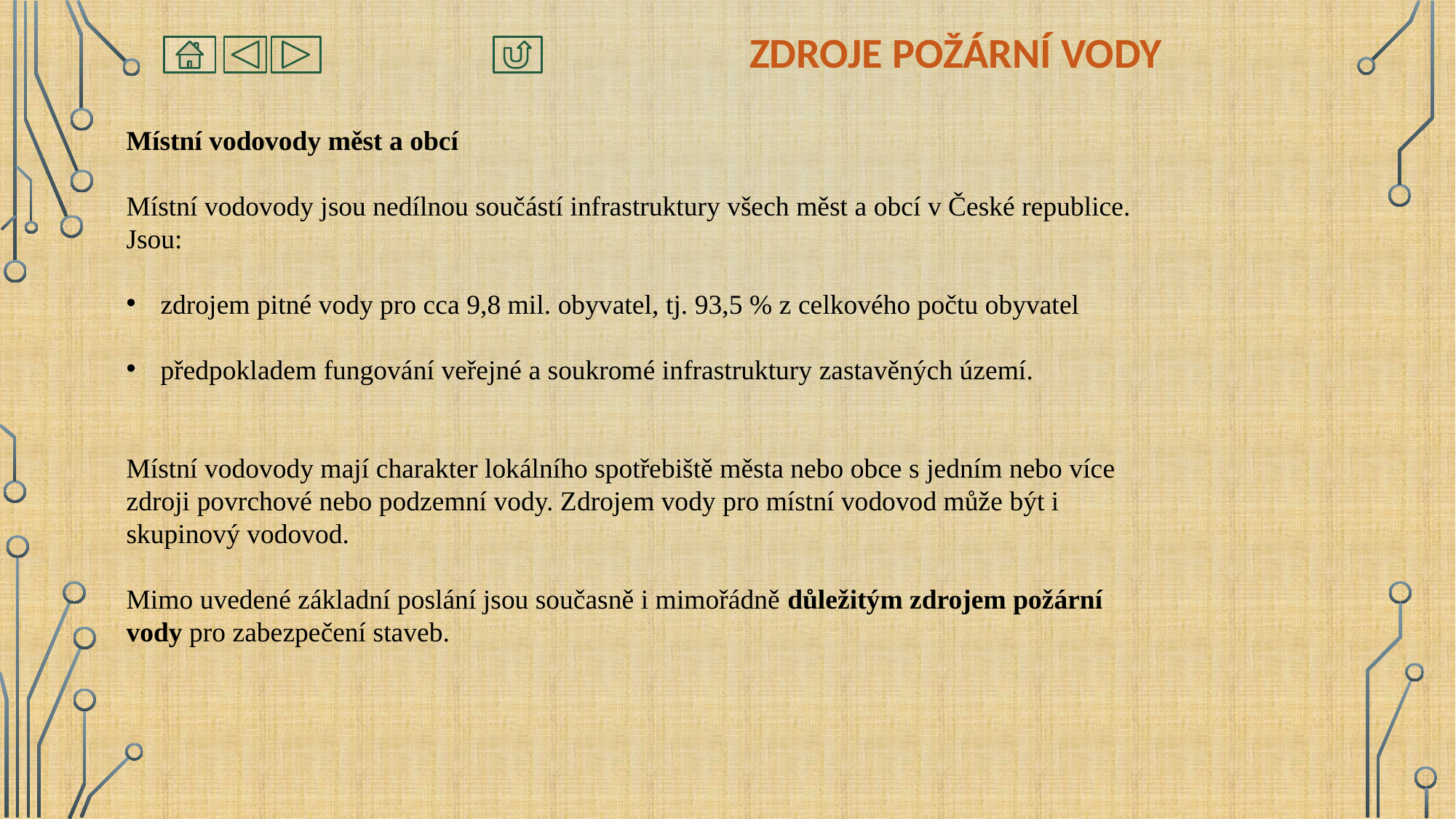

# Zdroje požární vody

Místní vodovody měst a obcí

Místní vodovody jsou nedílnou součástí infrastruktury všech měst a obcí v České republice. Jsou:

zdrojem pitné vody pro cca 9,8 mil. obyvatel, tj. 93,5 % z celkového počtu obyvatel

předpokladem fungování veřejné a soukromé infrastruktury zastavěných území.

Místní vodovody mají charakter lokálního spotřebiště města nebo obce s jedním nebo více zdroji povrchové nebo podzemní vody. Zdrojem vody pro místní vodovod může být i skupinový vodovod.

Mimo uvedené základní poslání jsou současně i mimořádně důležitým zdrojem požární vody pro zabezpečení staveb.